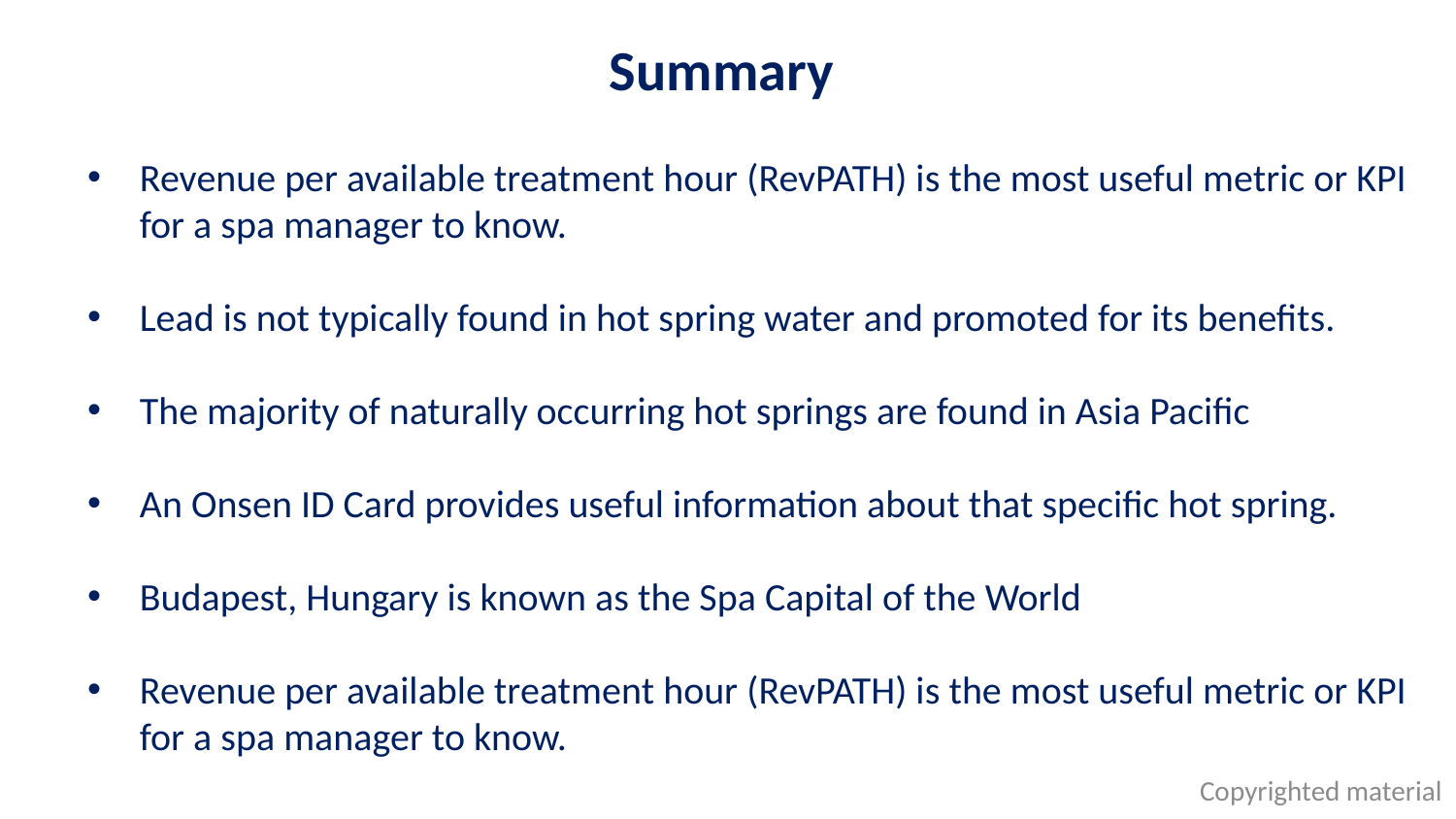

# Summary
Revenue per available treatment hour (RevPATH) is the most useful metric or KPI for a spa manager to know.

Lead is not typically found in hot spring water and promoted for its benefits.

The majority of naturally occurring hot springs are found in Asia Pacific

An Onsen ID Card provides useful information about that specific hot spring.

Budapest, Hungary is known as the Spa Capital of the World

Revenue per available treatment hour (RevPATH) is the most useful metric or KPI for a spa manager to know.